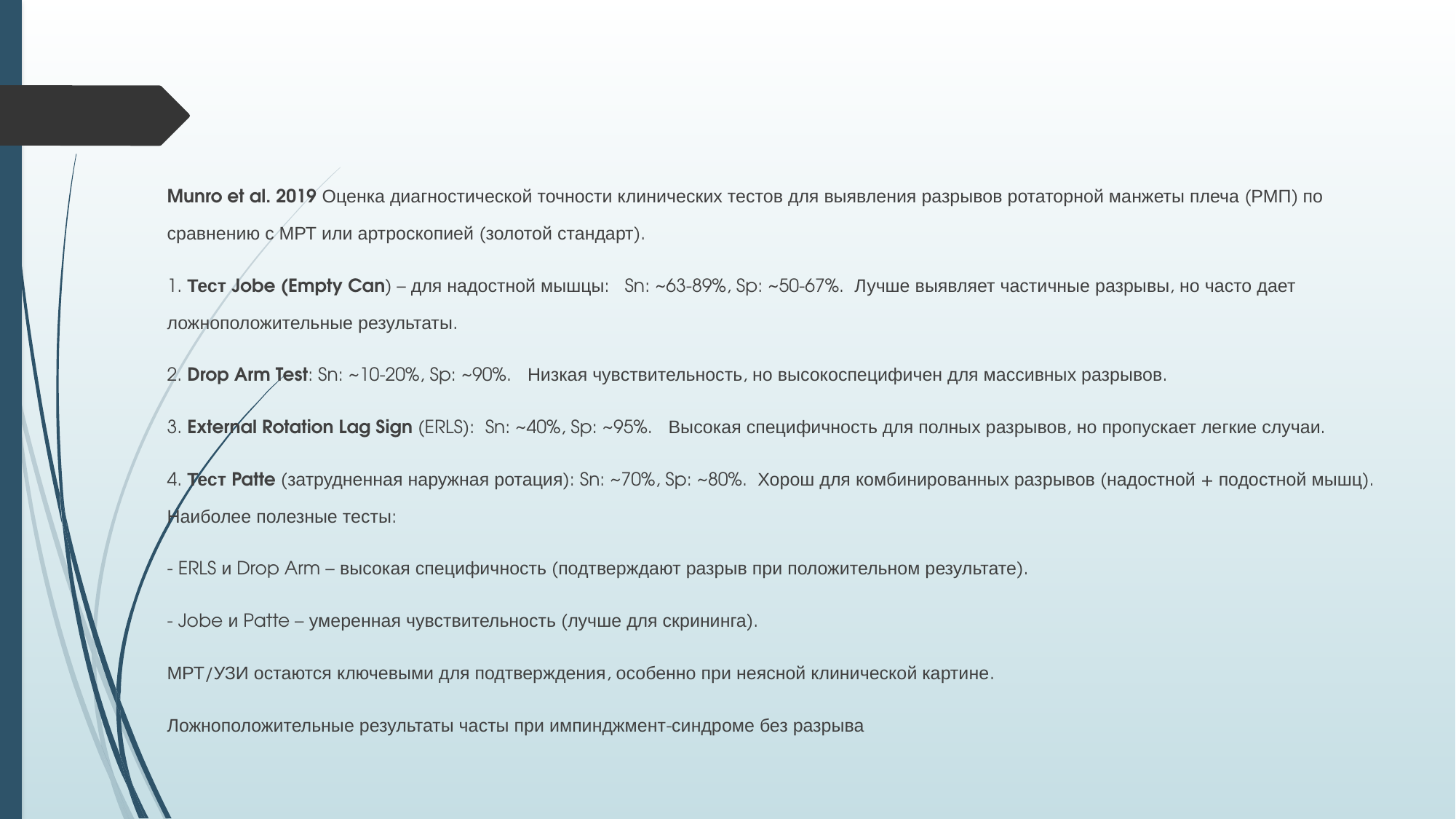

Munro et al. 2019 Оценка диагностической точности клинических тестов для выявления разрывов ротаторной манжеты плеча (РМП) по сравнению с МРТ или артроскопией (золотой стандарт).
1. Тест Jobe (Empty Can) – для надостной мышцы:   Sn: ~63-89%, Sp: ~50-67%.  Лучше выявляет частичные разрывы, но часто дает ложноположительные результаты.
2. Drop Arm Test: Sn: ~10-20%, Sp: ~90%.   Низкая чувствительность, но высокоспецифичен для массивных разрывов.
3. External Rotation Lag Sign (ERLS):  Sn: ~40%, Sp: ~95%.   Высокая специфичность для полных разрывов, но пропускает легкие случаи.
4. Тест Patte (затрудненная наружная ротация): Sn: ~70%, Sp: ~80%.  Хорош для комбинированных разрывов (надостной + подостной мышц).
Наиболее полезные тесты:
- ERLS и Drop Arm – высокая специфичность (подтверждают разрыв при положительном результате).
- Jobe и Patte – умеренная чувствительность (лучше для скрининга).
МРТ/УЗИ остаются ключевыми для подтверждения, особенно при неясной клинической картине.
Ложноположительные результаты часты при импинджмент-синдроме без разрыва